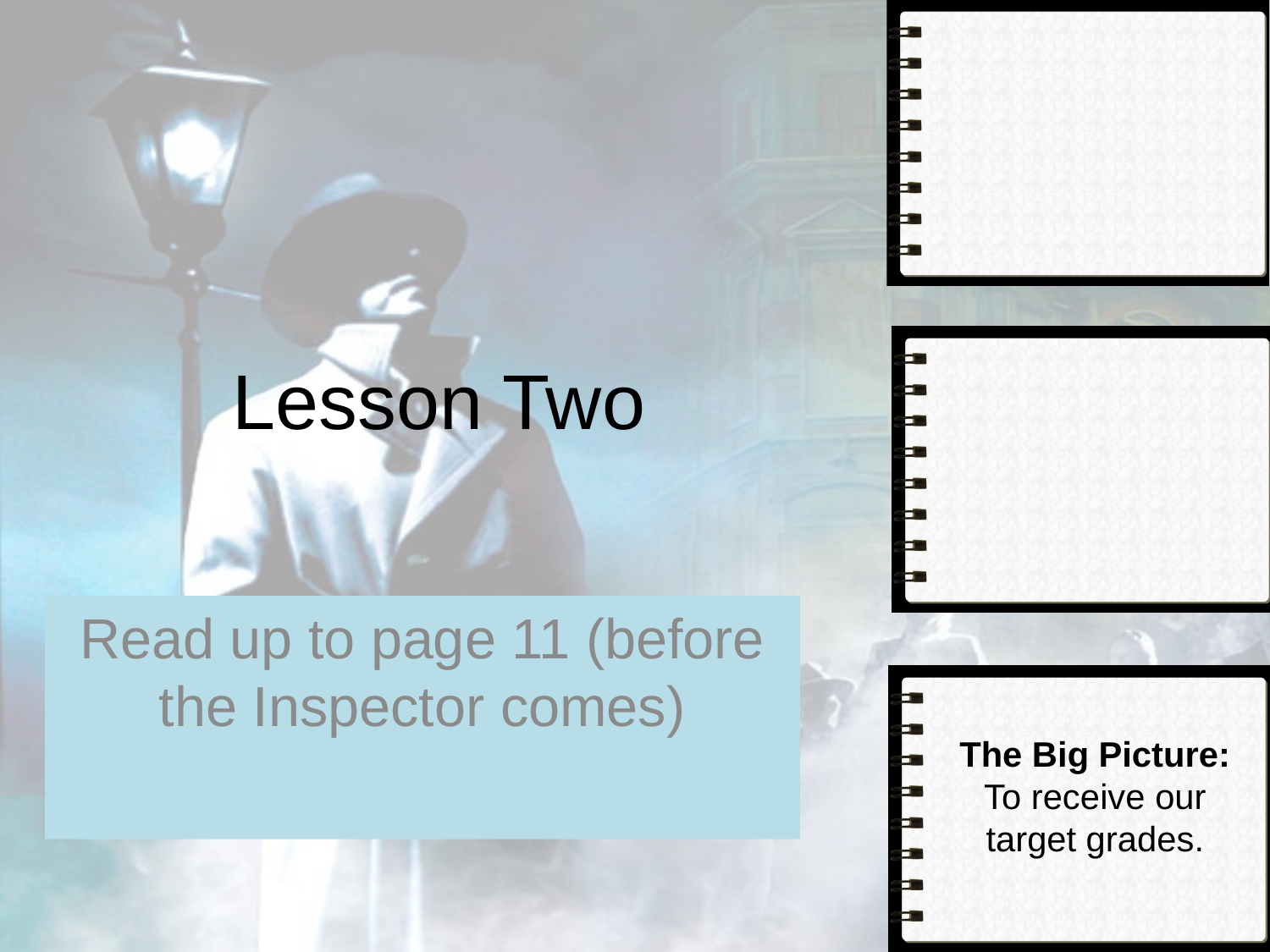

# Lesson Two
Read up to page 11 (before the Inspector comes)